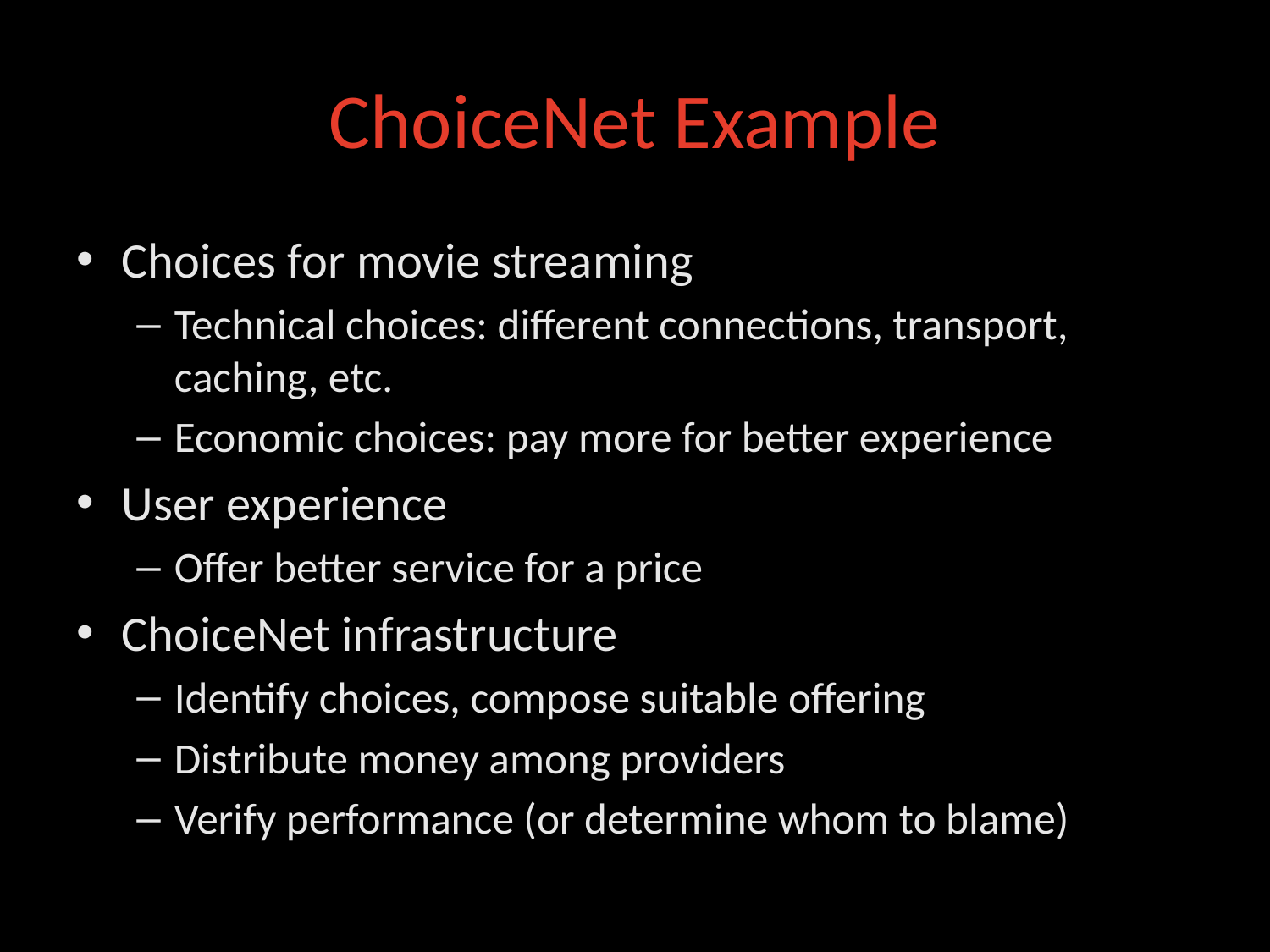

# ChoiceNet Example
Choices for movie streaming
Technical choices: different connections, transport, caching, etc.
Economic choices: pay more for better experience
User experience
Offer better service for a price
ChoiceNet infrastructure
Identify choices, compose suitable offering
Distribute money among providers
Verify performance (or determine whom to blame)